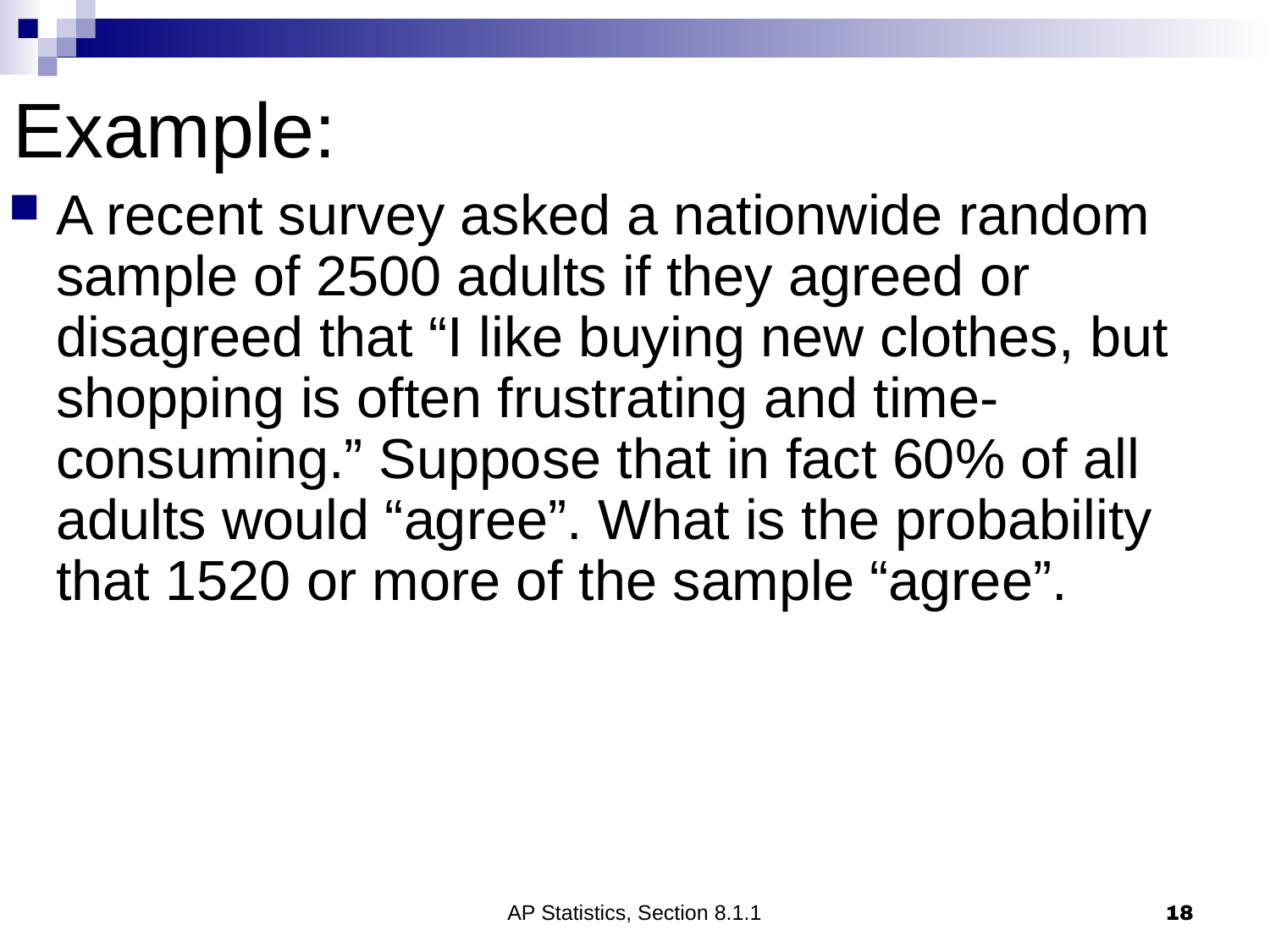

# Example:
A recent survey asked a nationwide random sample of 2500 adults if they agreed or disagreed that “I like buying new clothes, but shopping is often frustrating and time-consuming.” Suppose that in fact 60% of all adults would “agree”. What is the probability that 1520 or more of the sample “agree”.
AP Statistics, Section 8.1.1
18